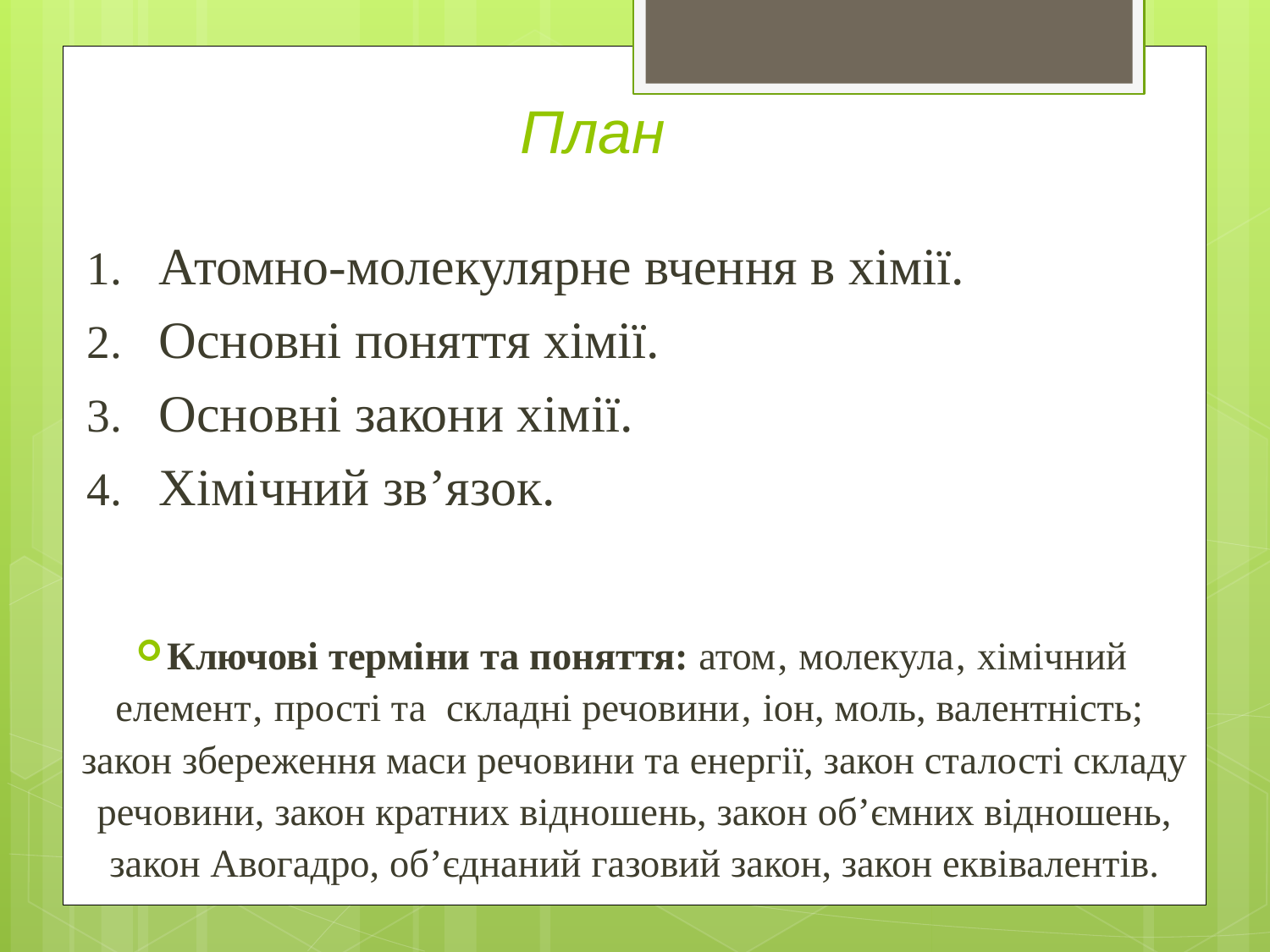

# План
Атомно-молекулярне вчення в хімії.
Основні поняття хімії.
Основні закони хімії.
Хімічний зв’язок.

Ключові терміни та поняття: атом‚ молекула‚ хімічний елемент‚ прості та  складні речовини‚ іон, моль, валентність;
закон збереження маси речовини та енергії, закон сталості складу речовини, закон кратних відношень, закон об’ємних відношень, закон Авогадро, об’єднаний газовий закон, закон еквівалентів.